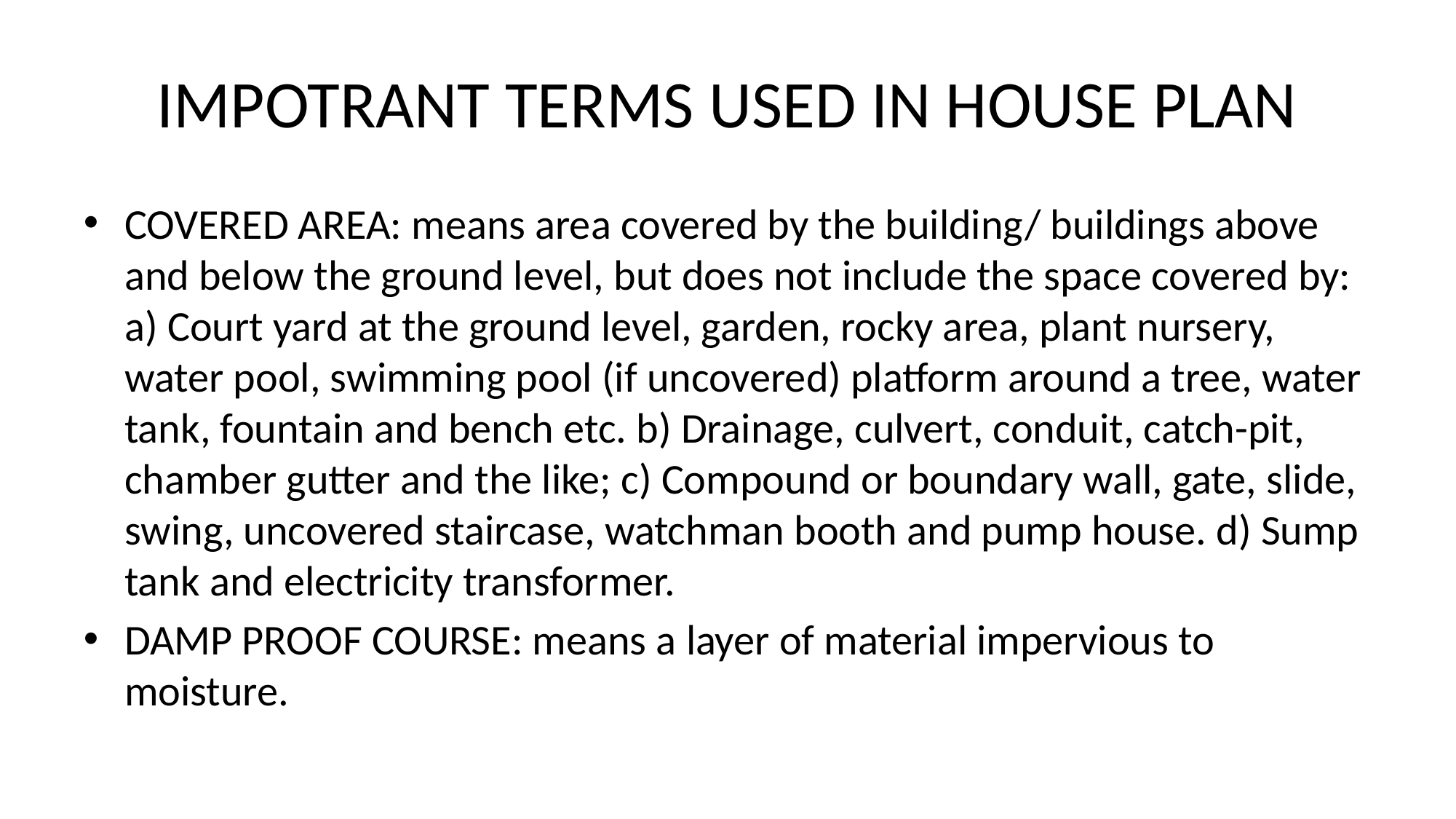

# IMPOTRANT TERMS USED IN HOUSE PLAN
COVERED AREA: means area covered by the building/ buildings above and below the ground level, but does not include the space covered by: a) Court yard at the ground level, garden, rocky area, plant nursery, water pool, swimming pool (if uncovered) platform around a tree, water tank, fountain and bench etc. b) Drainage, culvert, conduit, catch-pit, chamber gutter and the like; c) Compound or boundary wall, gate, slide, swing, uncovered staircase, watchman booth and pump house. d) Sump tank and electricity transformer.
DAMP PROOF COURSE: means a layer of material impervious to moisture.